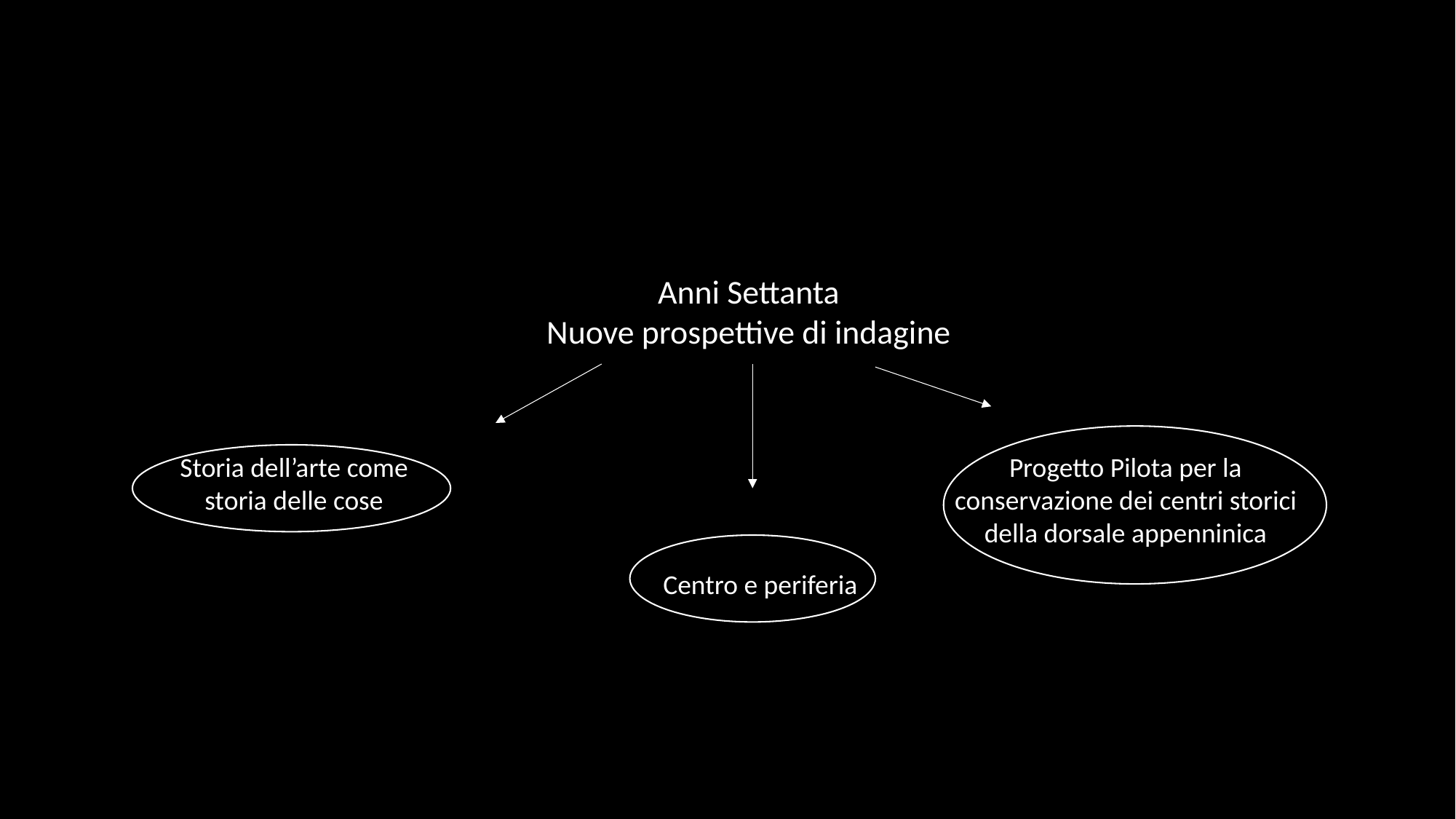

Anni Settanta
Nuove prospettive di indagine

Storia dell’arte come storia delle cose
Progetto Pilota per la conservazione dei centri storici della dorsale appenninica

Centro e periferia